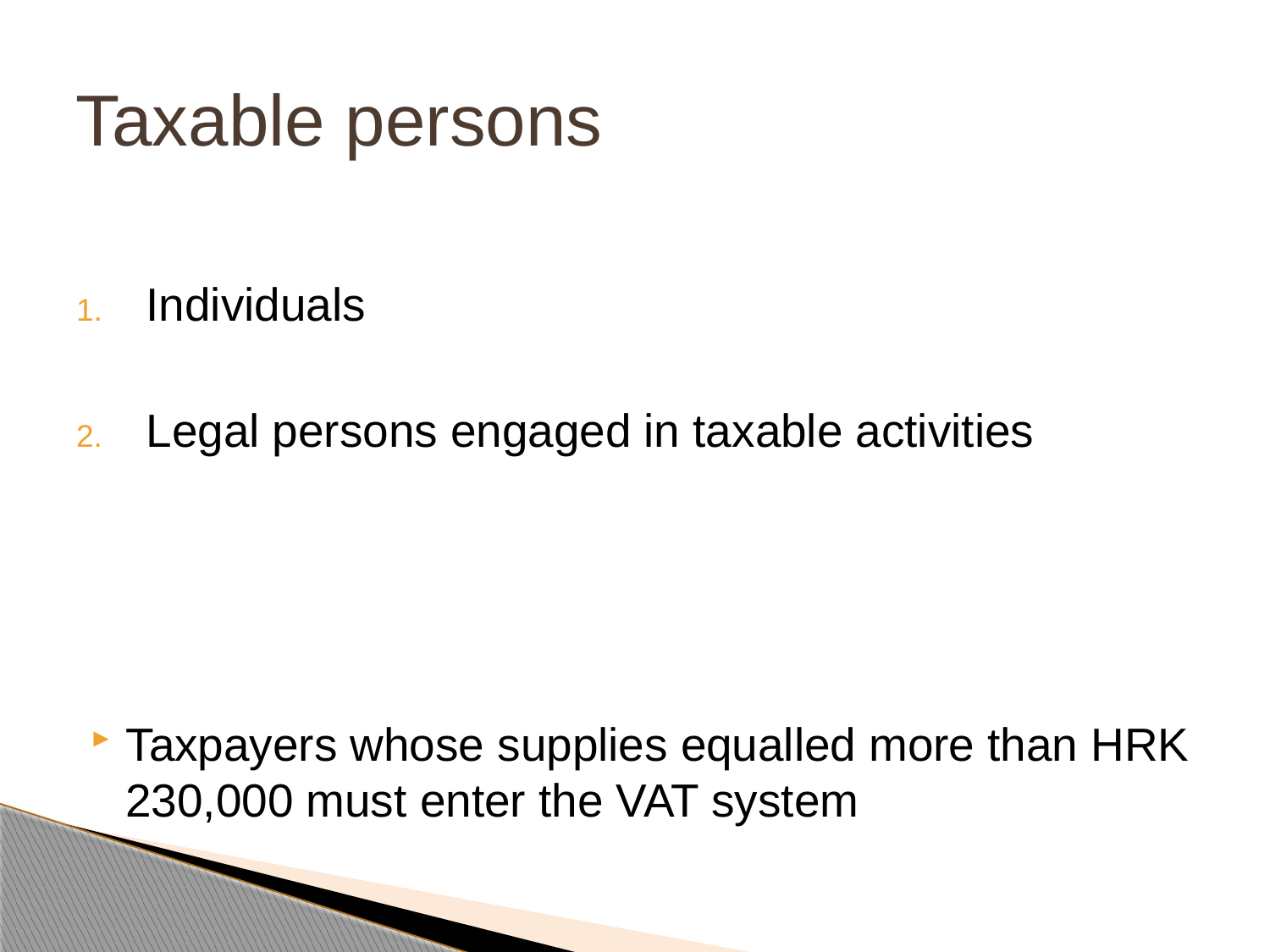

# Taxable persons

Individuals

Legal persons engaged in taxable activities

Taxpayers whose supplies equalled more than HRK 230,000 must enter the VAT system